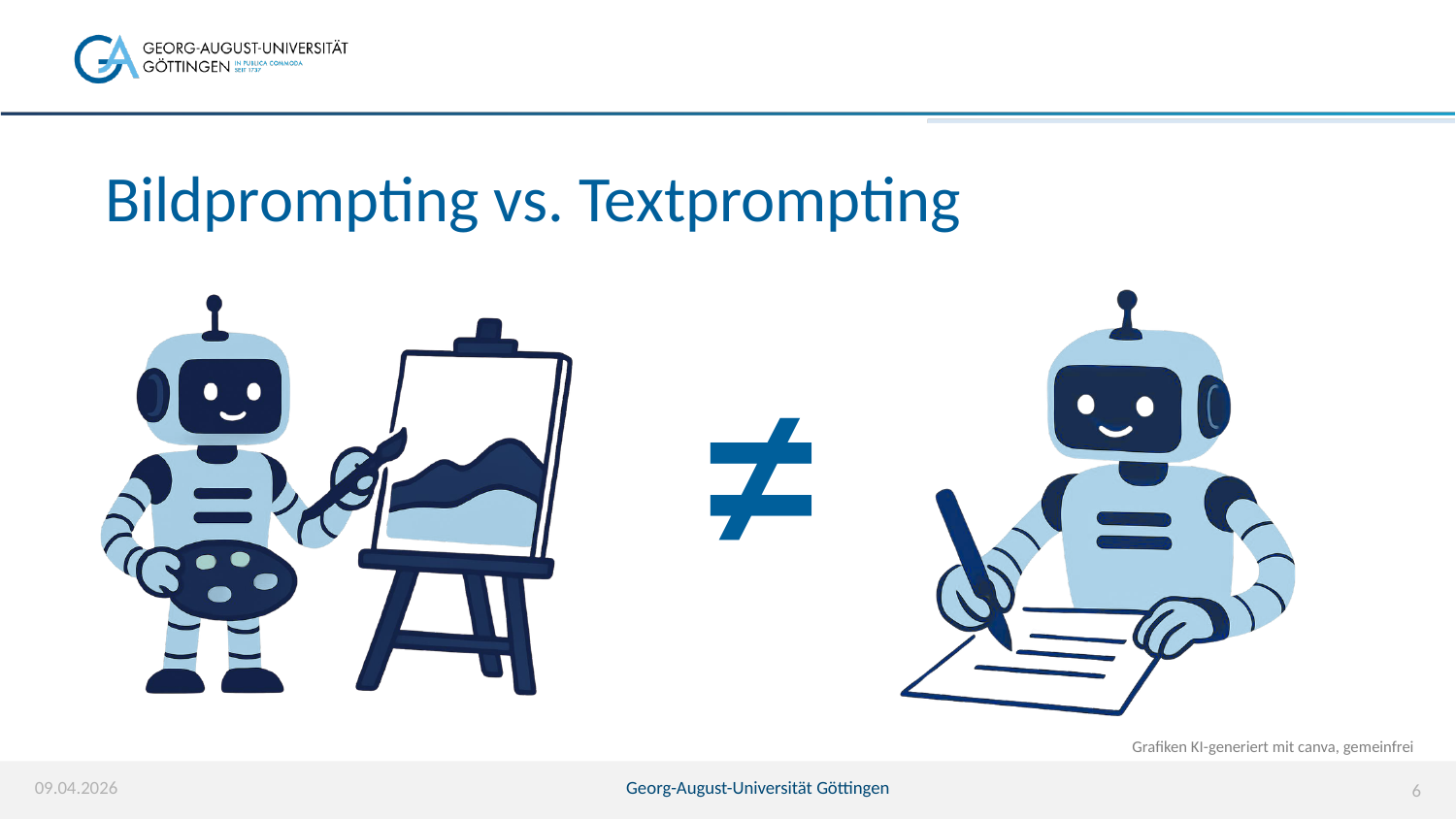

# Bildprompting vs. Textprompting

≠
Grafiken KI-generiert mit canva, gemeinfrei
09.04.2026
Georg-August-Universität Göttingen
6